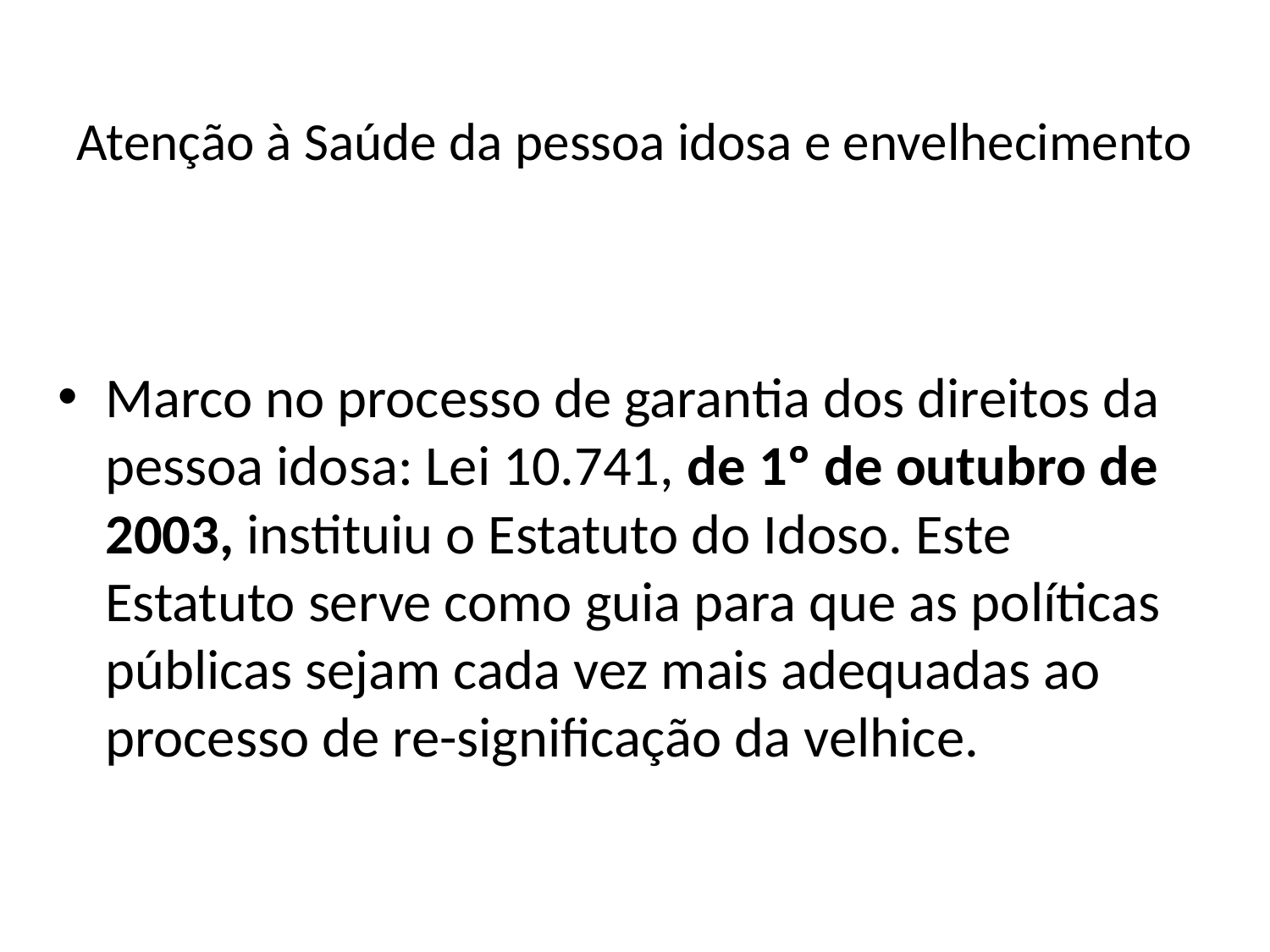

# Atenção à Saúde da pessoa idosa e envelhecimento

Marco no processo de garantia dos direitos da pessoa idosa: Lei 10.741, de 1º de outubro de 2003, instituiu o Estatuto do Idoso. Este Estatuto serve como guia para que as políticas públicas sejam cada vez mais adequadas ao processo de re-significação da velhice.